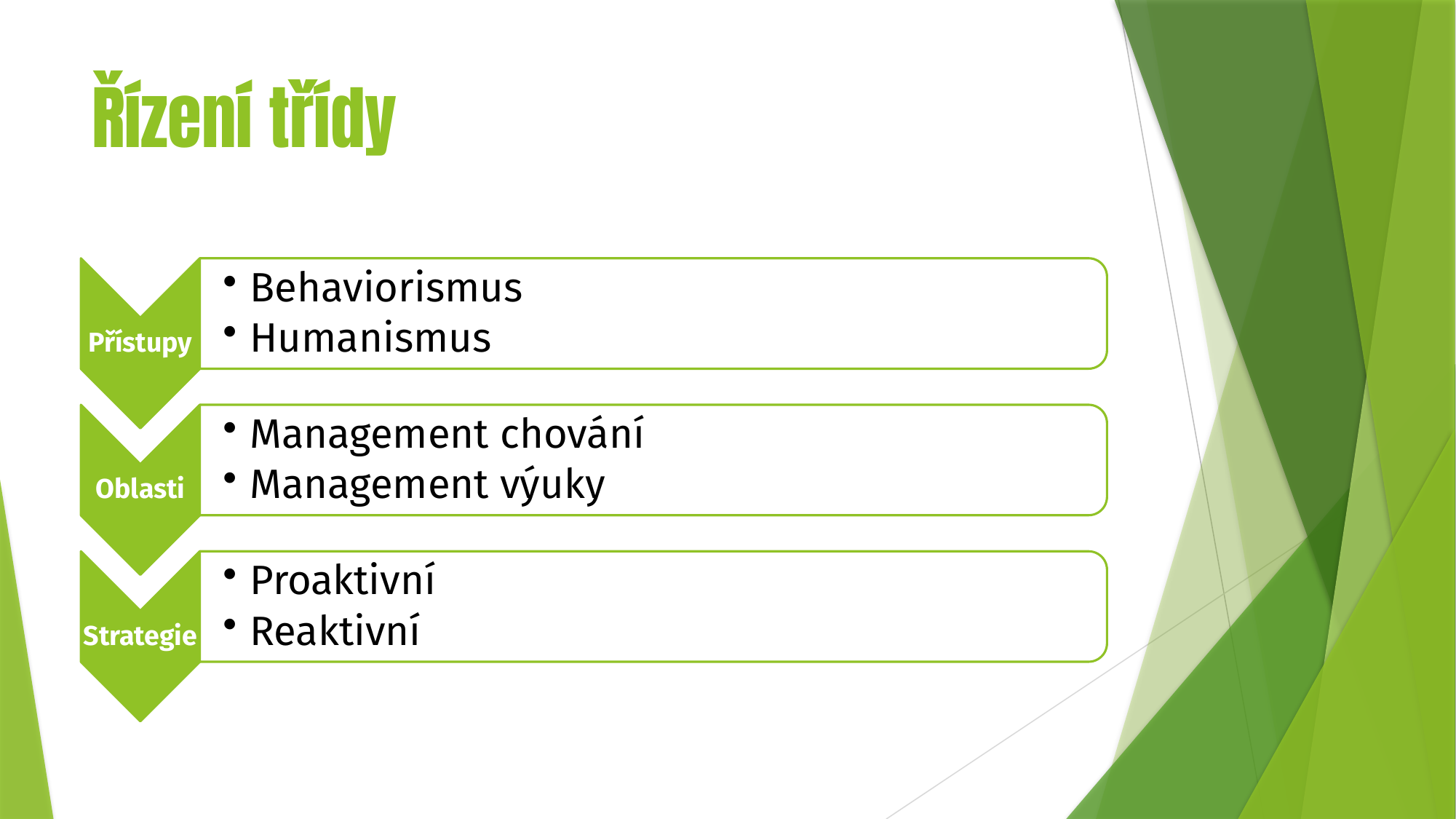

# Řízení třídy
Přístupy
Behaviorismus
Humanismus
Oblasti
Management chování
Management výuky
Strategie
Proaktivní
Reaktivní